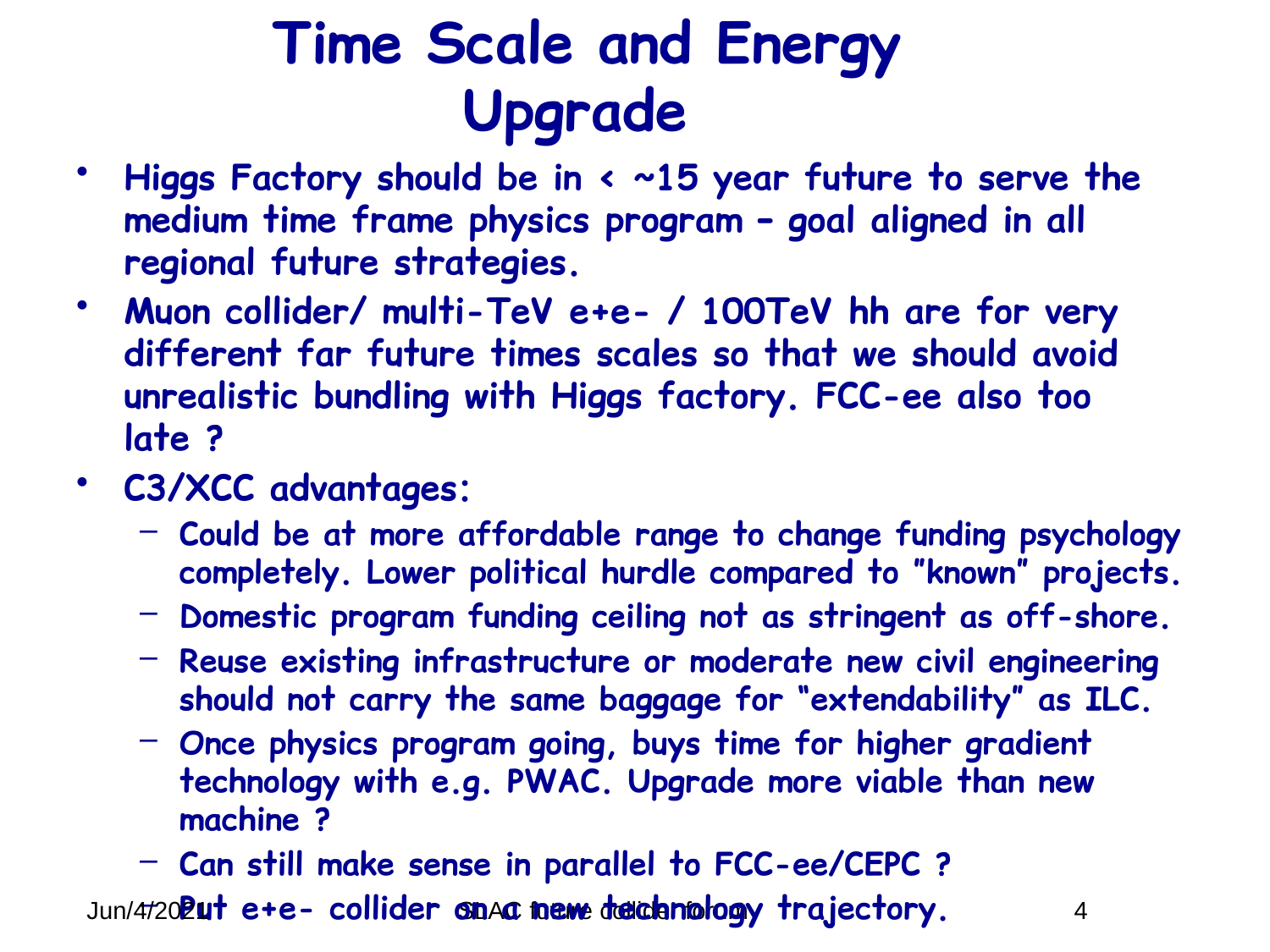

# Time Scale and Energy Upgrade
Higgs Factory should be in < ~15 year future to serve the medium time frame physics program – goal aligned in all regional future strategies.
Muon collider/ multi-TeV e+e- / 100TeV hh are for very different far future times scales so that we should avoid unrealistic bundling with Higgs factory. FCC-ee also too late ?
C3/XCC advantages:
Could be at more affordable range to change funding psychology completely. Lower political hurdle compared to ”known” projects.
Domestic program funding ceiling not as stringent as off-shore.
Reuse existing infrastructure or moderate new civil engineering should not carry the same baggage for “extendability” as ILC.
Once physics program going, buys time for higher gradient technology with e.g. PWAC. Upgrade more viable than new machine ?
Can still make sense in parallel to FCC-ee/CEPC ?
Put e+e- collider on a new technology trajectory.
Jun/4/2021
SLAC future collider forum
4